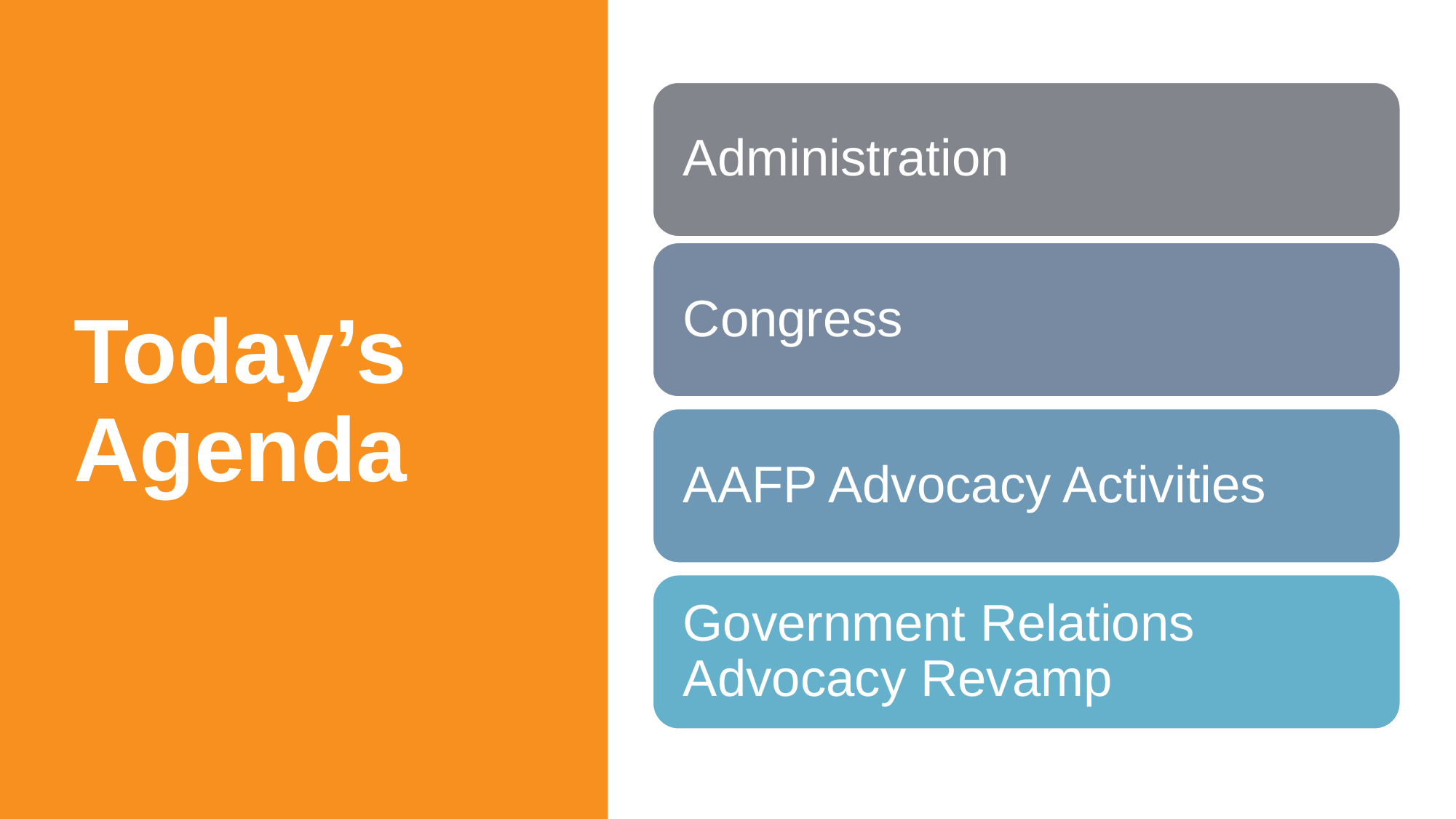

# Today’s Agenda
Administration
Congress
AAFP Advocacy Activities
Government Relations Advocacy Revamp
2